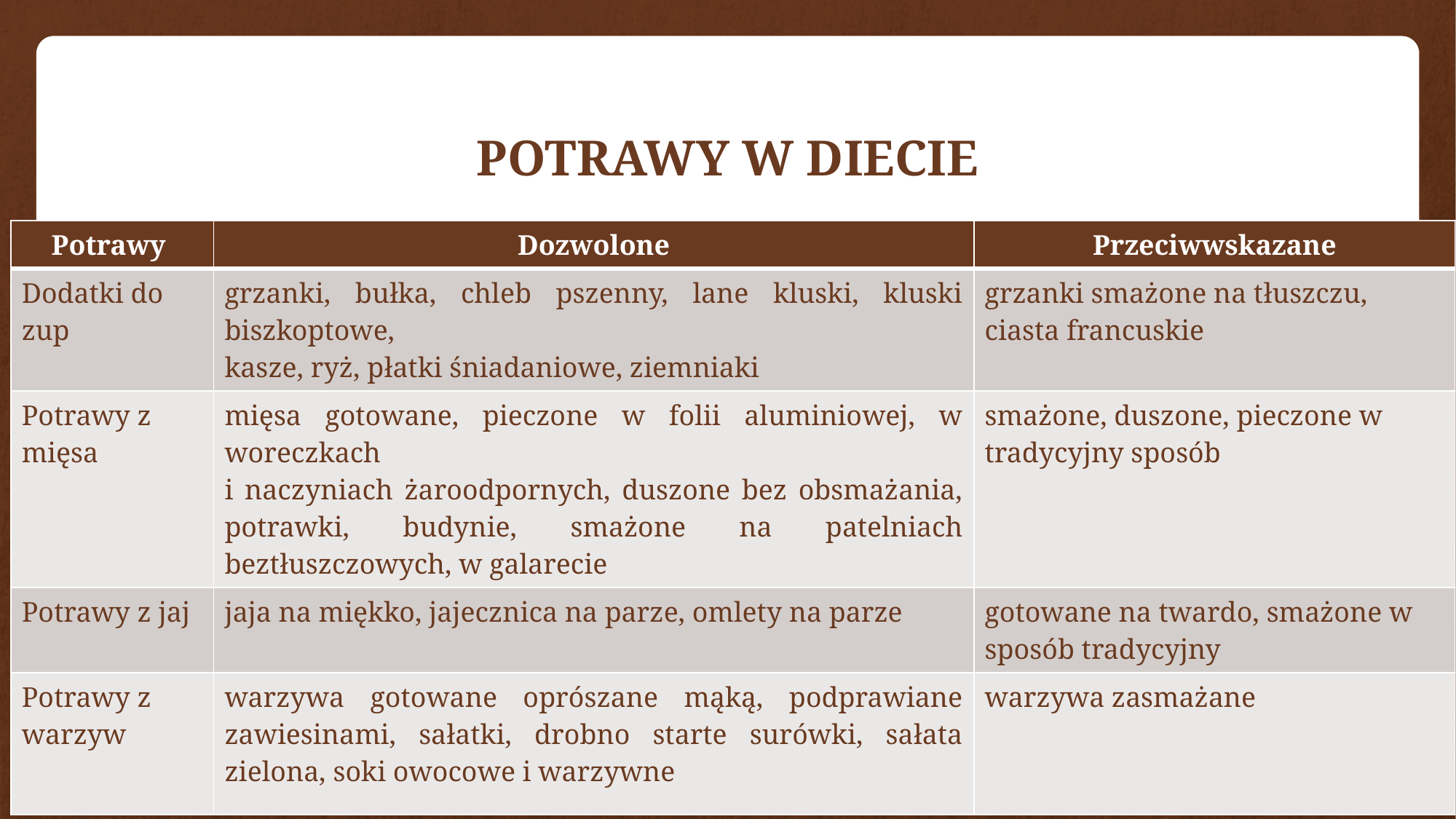

# POTRAWY W DIECIE
| Potrawy | Dozwolone | Przeciwwskazane |
| --- | --- | --- |
| Dodatki do zup | grzanki, bułka, chleb pszenny, lane kluski, kluski biszkoptowe, kasze, ryż, płatki śniadaniowe, ziemniaki | grzanki smażone na tłuszczu, ciasta francuskie |
| Potrawy z mięsa | mięsa gotowane, pieczone w folii aluminiowej, w woreczkach i naczyniach żaroodpornych, duszone bez obsmażania, potrawki, budynie, smażone na patelniach beztłuszczowych, w galarecie | smażone, duszone, pieczone w tradycyjny sposób |
| Potrawy z jaj | jaja na miękko, jajecznica na parze, omlety na parze | gotowane na twardo, smażone w sposób tradycyjny |
| Potrawy z warzyw | warzywa gotowane oprószane mąką, podprawiane zawiesinami, sałatki, drobno starte surówki, sałata zielona, soki owocowe i warzywne | warzywa zasmażane |